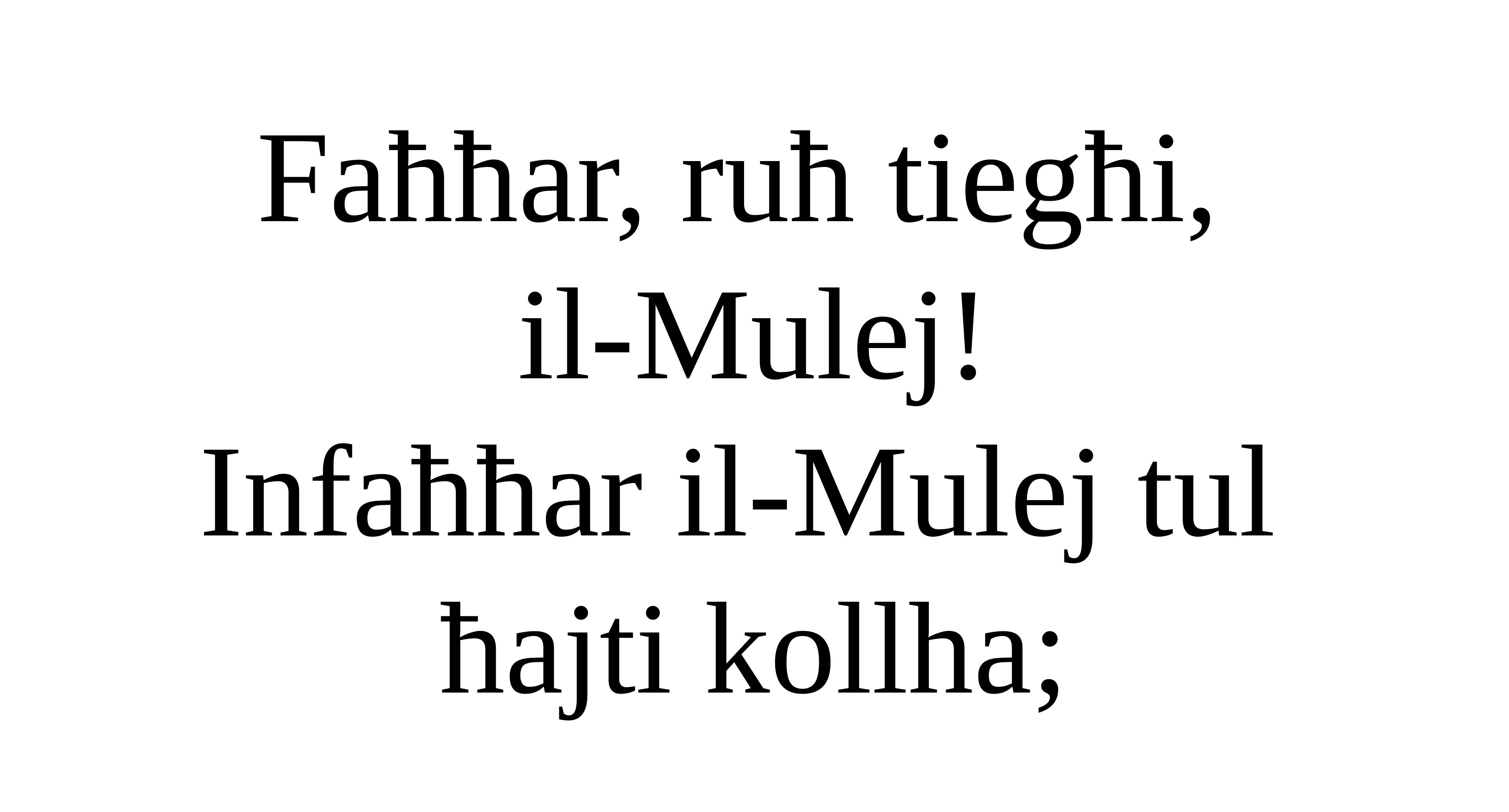

Faħħar, ruħ tiegħi,
il-Mulej!
Infaħħar il-Mulej tul
ħajti kollha;